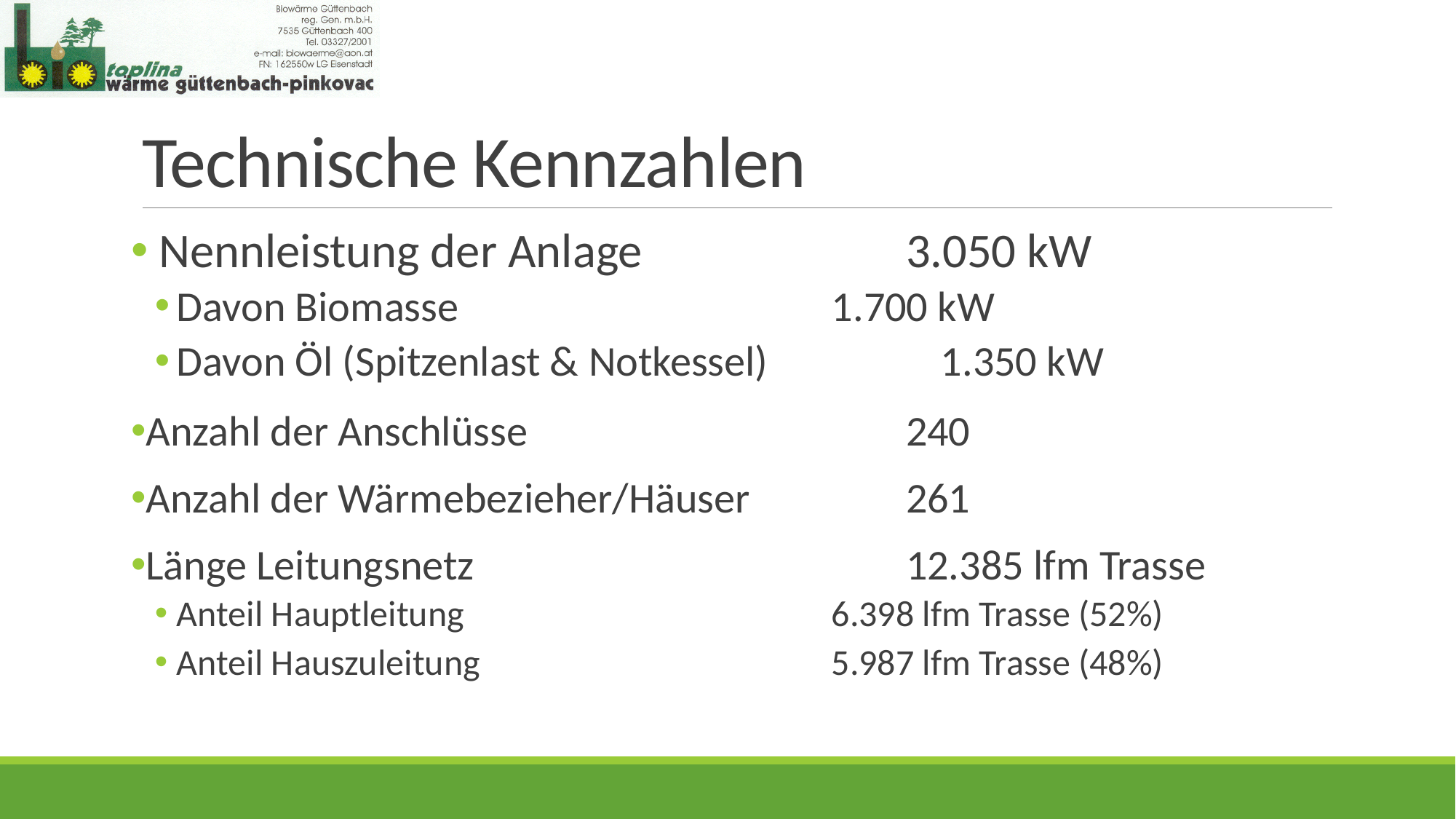

# Technische Kennzahlen
 Nennleistung der Anlage			3.050 kW
Davon Biomasse				1.700 kW
Davon Öl (Spitzenlast & Notkessel)		1.350 kW
Anzahl der Anschlüsse				240
Anzahl der Wärmebezieher/Häuser		261
Länge Leitungsnetz				12.385 lfm Trasse
Anteil Hauptleitung				6.398 lfm Trasse (52%)
Anteil Hauszuleitung				5.987 lfm Trasse (48%)